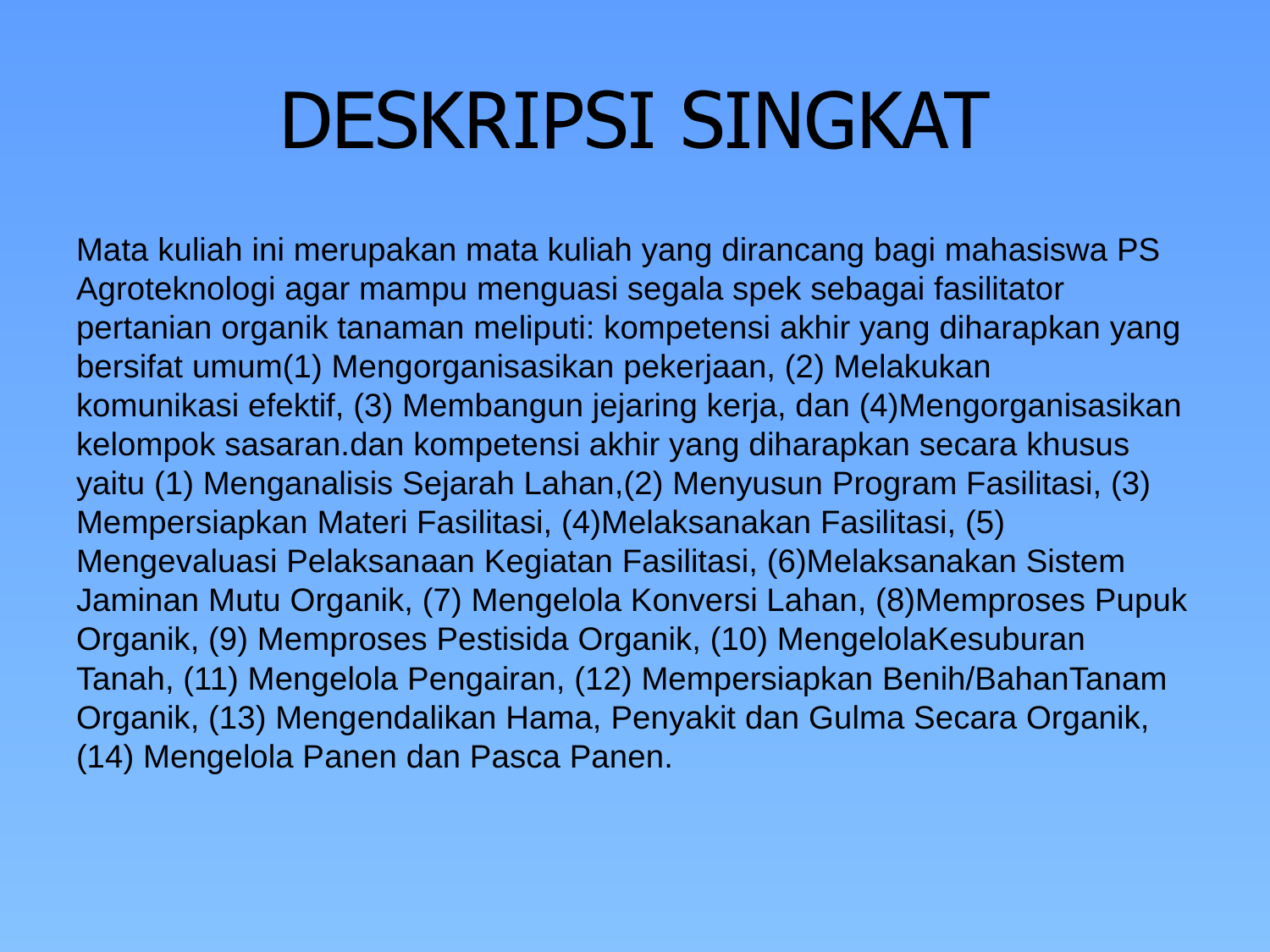

# DESKRIPSI SINGKAT
Mata kuliah ini merupakan mata kuliah yang dirancang bagi mahasiswa PS Agroteknologi agar mampu menguasi segala spek sebagai fasilitator
pertanian organik tanaman meliputi: kompetensi akhir yang diharapkan yang bersifat umum(1) Mengorganisasikan pekerjaan, (2) Melakukan
komunikasi efektif, (3) Membangun jejaring kerja, dan (4)Mengorganisasikan kelompok sasaran.dan kompetensi akhir yang diharapkan secara khusus
yaitu (1) Menganalisis Sejarah Lahan,(2) Menyusun Program Fasilitasi, (3) Mempersiapkan Materi Fasilitasi, (4)Melaksanakan Fasilitasi, (5)
Mengevaluasi Pelaksanaan Kegiatan Fasilitasi, (6)Melaksanakan Sistem Jaminan Mutu Organik, (7) Mengelola Konversi Lahan, (8)Memproses Pupuk
Organik, (9) Memproses Pestisida Organik, (10) MengelolaKesuburan Tanah, (11) Mengelola Pengairan, (12) Mempersiapkan Benih/BahanTanam
Organik, (13) Mengendalikan Hama, Penyakit dan Gulma Secara Organik,
(14) Mengelola Panen dan Pasca Panen.